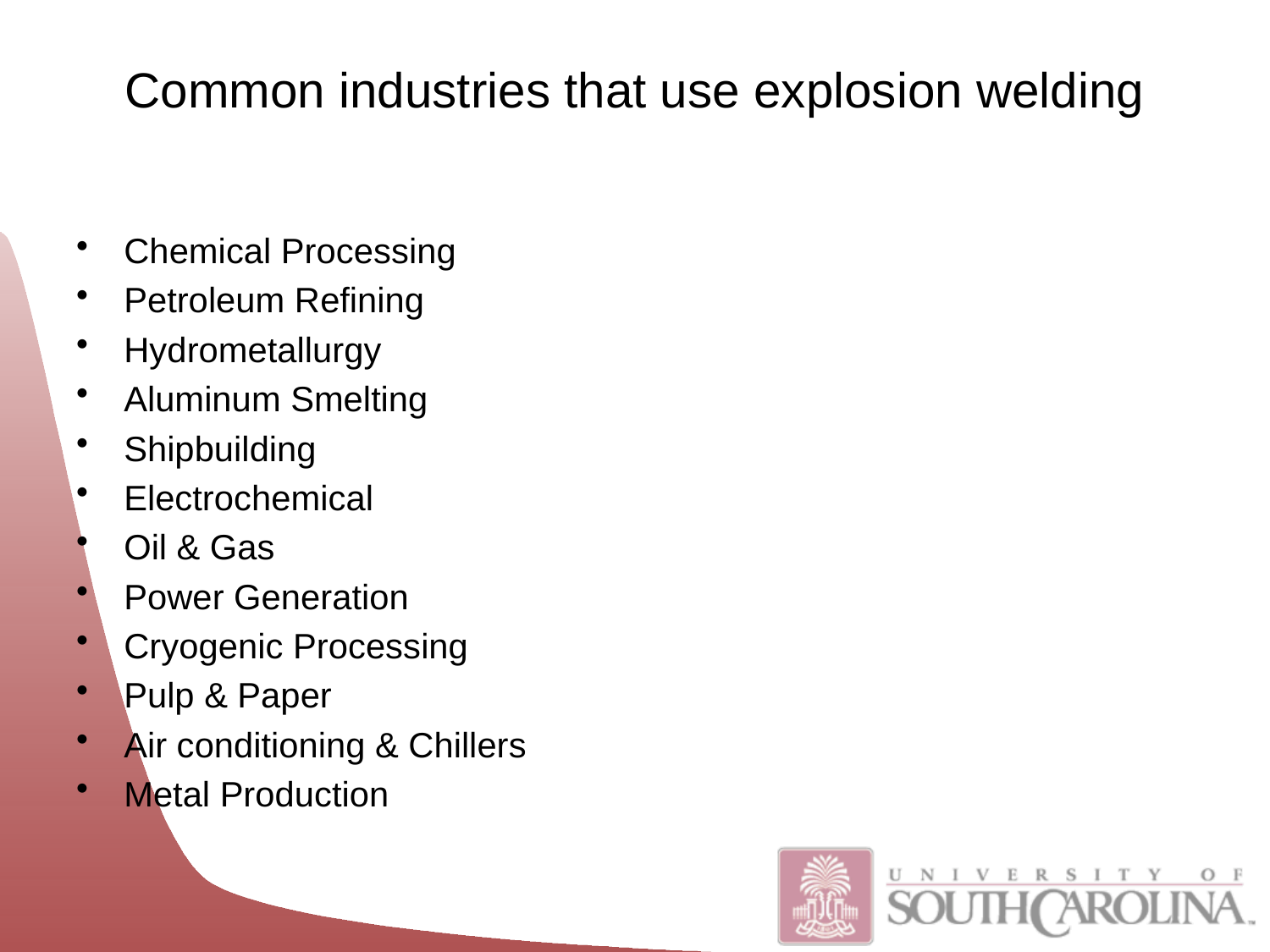

# Common industries that use explosion welding
Chemical Processing
Petroleum Refining
Hydrometallurgy
Aluminum Smelting
Shipbuilding
Electrochemical
Oil & Gas
Power Generation
Cryogenic Processing
Pulp & Paper
Air conditioning & Chillers
Metal Production